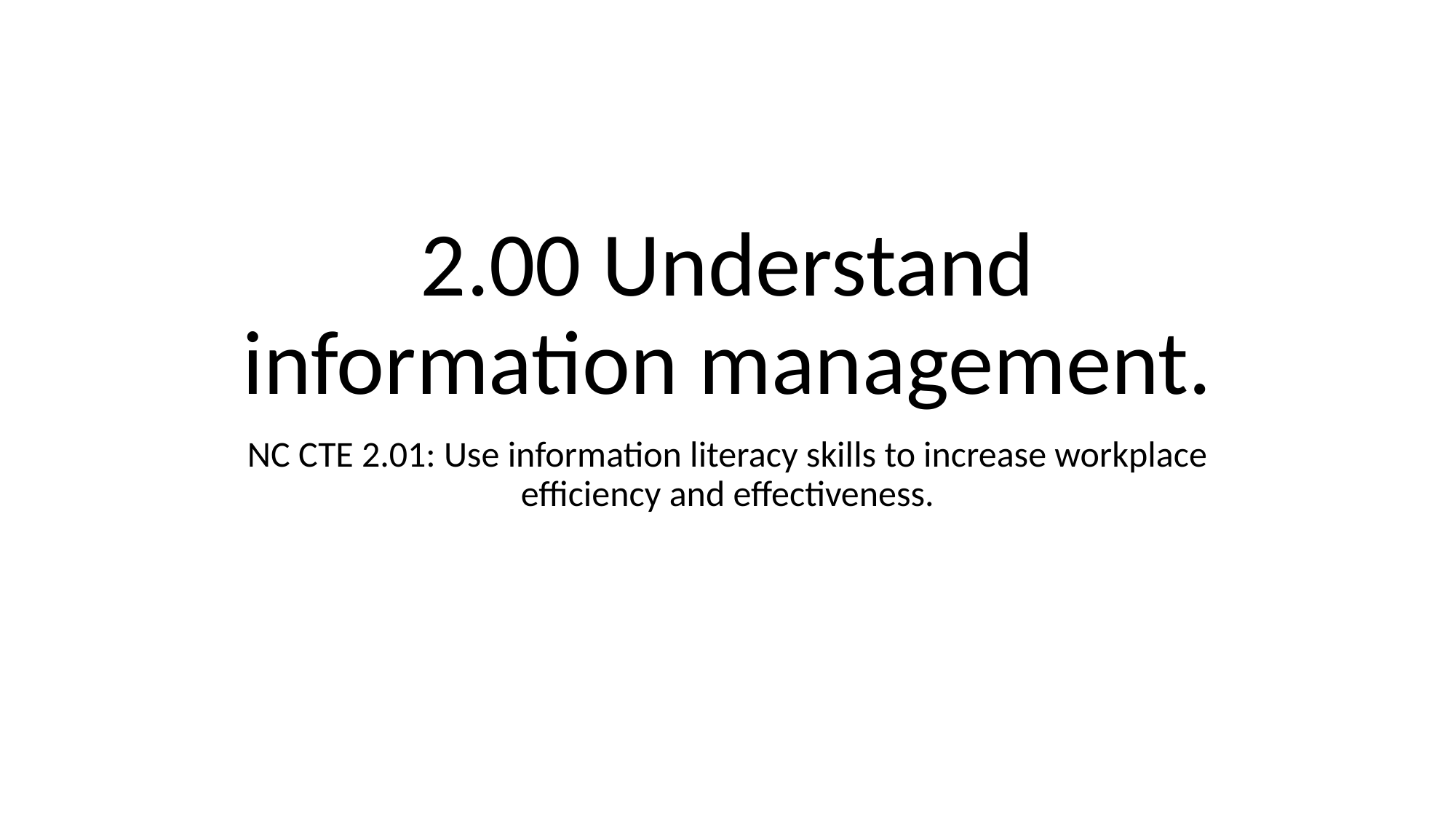

# 2.00 Understand information management.
NC CTE 2.01: Use information literacy skills to increase workplace efficiency and effectiveness.